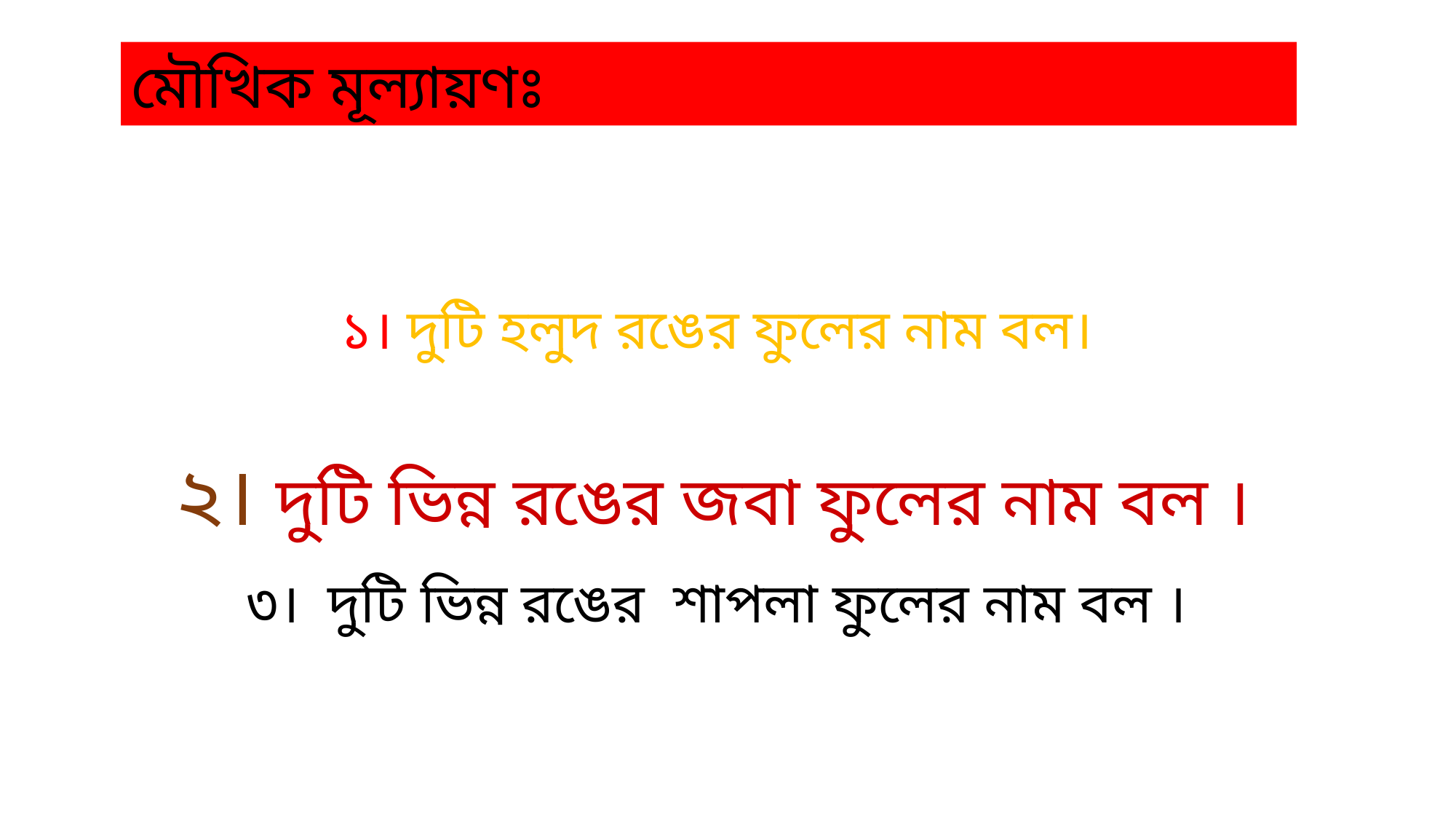

মৌখিক মূল্যায়ণঃ

১। দুটি হলুদ রঙের ফুলের নাম বল।
২। দুটি ভিন্ন রঙের জবা ফুলের নাম বল ।
৩।  দুটি ভিন্ন রঙের  শাপলা ফুলের নাম বল ।